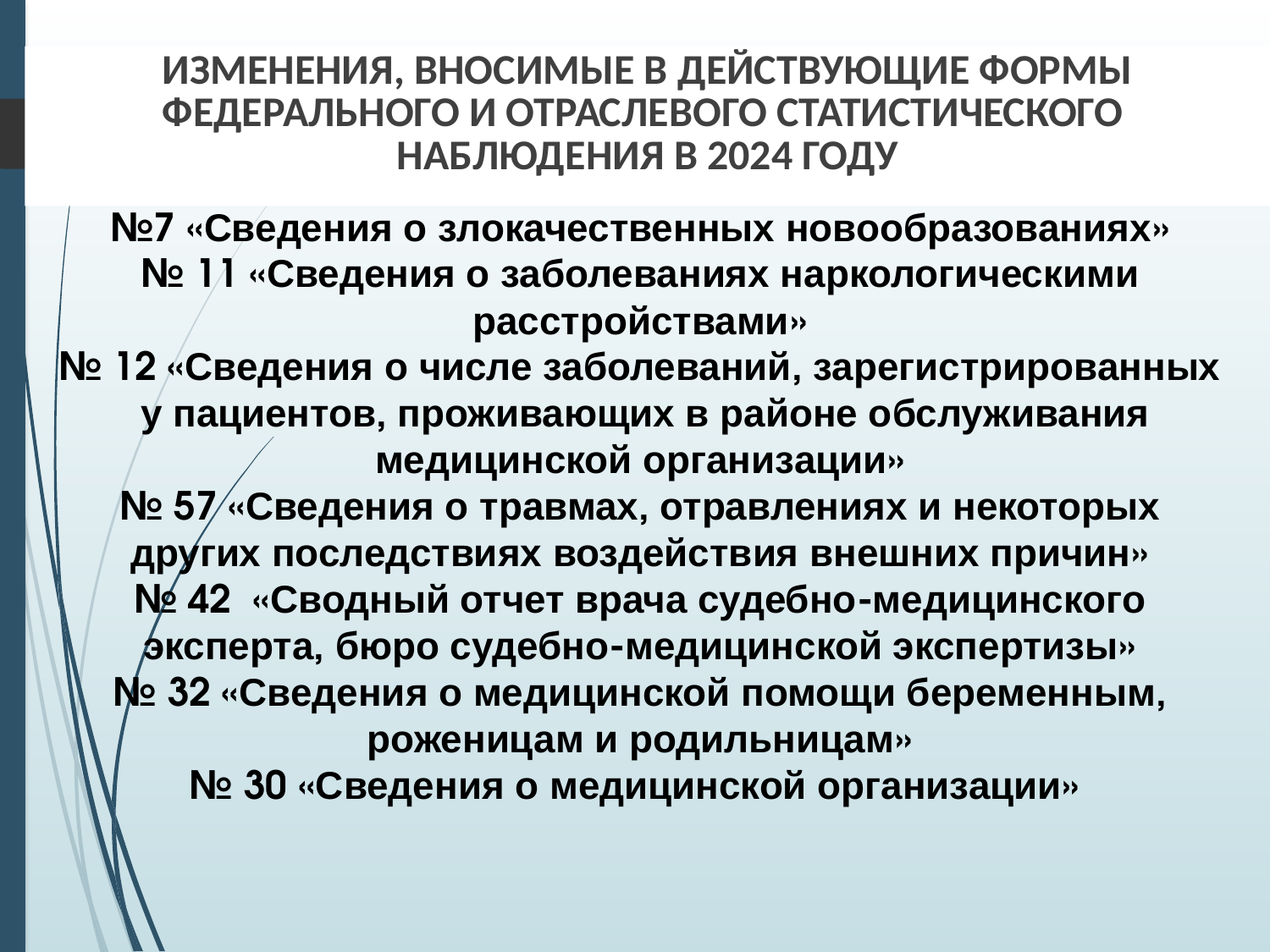

ИЗМЕНЕНИЯ, ВНОСИМЫЕ В ДЕЙСТВУЮЩИЕ ФОРМЫ ФЕДЕРАЛЬНОГО И ОТРАСЛЕВОГО СТАТИСТИЧЕСКОГО  НАБЛЮДЕНИЯ В 2024 ГОДУ
№7 «Сведения о злокачественных новообразованиях»
№ 11 «Сведения о заболеваниях наркологическими расстройствами»
№ 12 «Сведения о числе заболеваний, зарегистрированных  у пациентов, проживающих в районе обслуживания медицинской организации»
№ 57 «Сведения о травмах, отравлениях и некоторых других последствиях воздействия внешних причин»
№ 42  «Сводный отчет врача судебно-медицинского эксперта, бюро судебно-медицинской экспертизы»
№ 32 «Сведения о медицинской помощи беременным, роженицам и родильницам»
№ 30 «Сведения о медицинской организации»